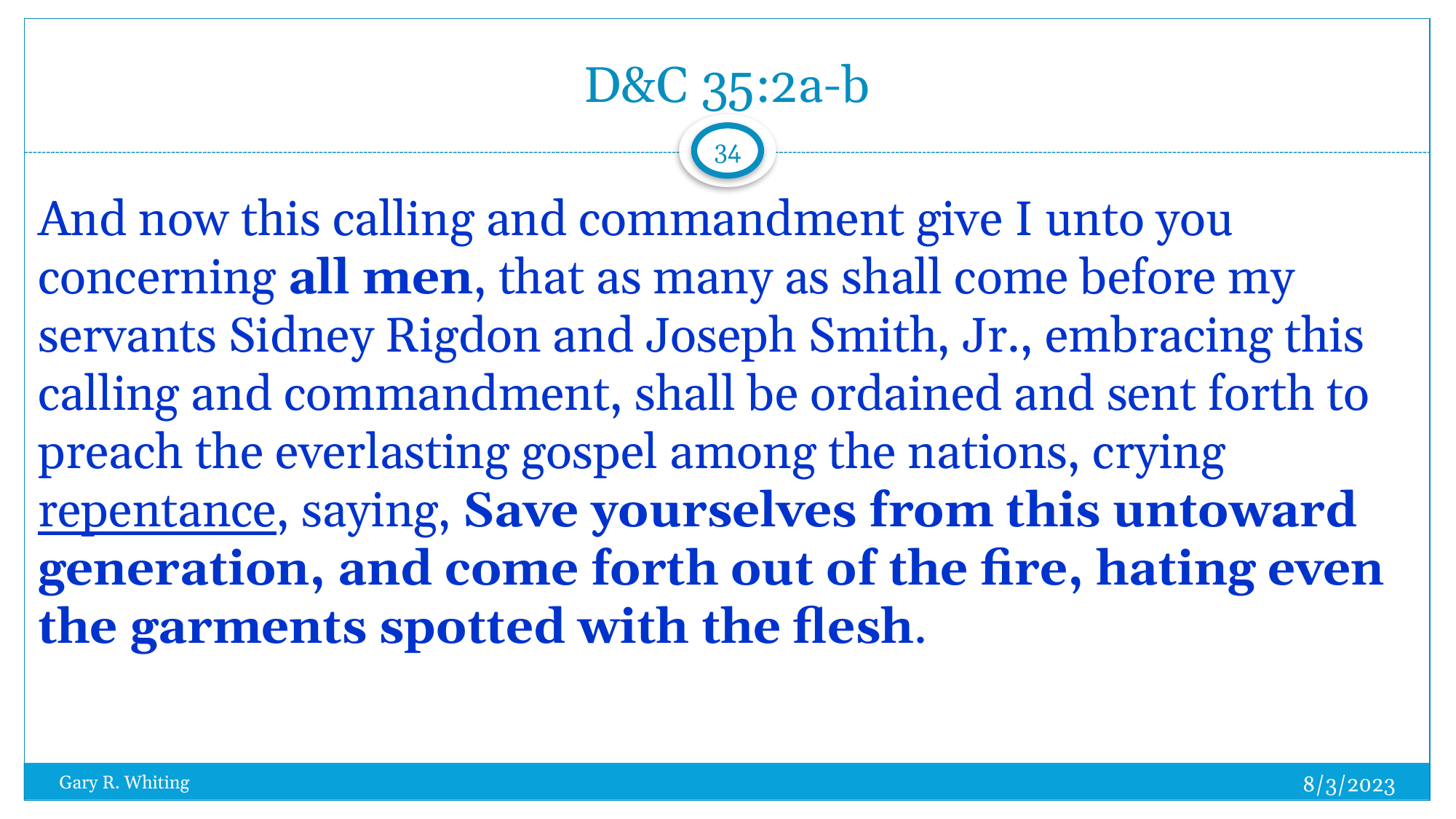

# D&C 35:2a-b
34
And now this calling and commandment give I unto you concerning all men, that as many as shall come before my servants Sidney Rigdon and Joseph Smith, Jr., embracing this calling and commandment, shall be ordained and sent forth to preach the everlasting gospel among the nations, crying repentance, saying, Save yourselves from this untoward generation, and come forth out of the fire, hating even the garments spotted with the flesh.
8/3/2023
Gary R. Whiting